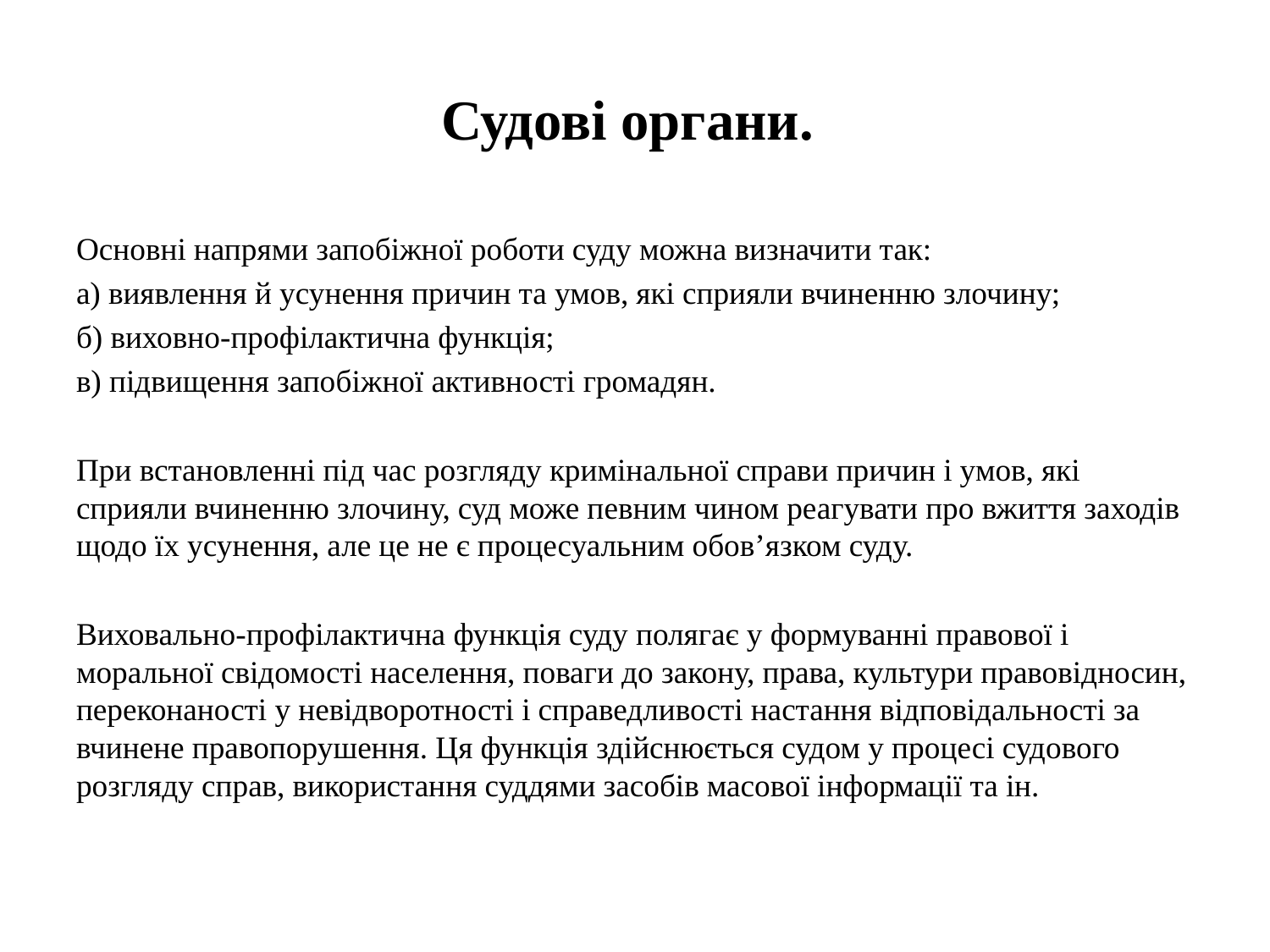

# Судові органи.
Основні напрями запобіжної роботи суду можна визначити так:
а) виявлення й усунення причин та умов, які сприяли вчиненню злочину;
б) виховно-профілактична функція;
в) підвищення запобіжної активності громадян.

При встановленні під час розгляду кримінальної справи причин і умов, які сприяли вчиненню злочину, суд може певним чином реагувати про вжиття заходів щодо їх усунення, але це не є процесуальним обов’язком суду.

Виховально-профілактична функція суду полягає у формуванні правової і моральної свідомості населення, поваги до закону, права, культури правовідносин, переконаності у невідворотності і справедливості настання відповідальності за вчинене правопорушення. Ця функція здійснюється судом у процесі судового розгляду справ, використання суддями засобів масової інформації та ін.